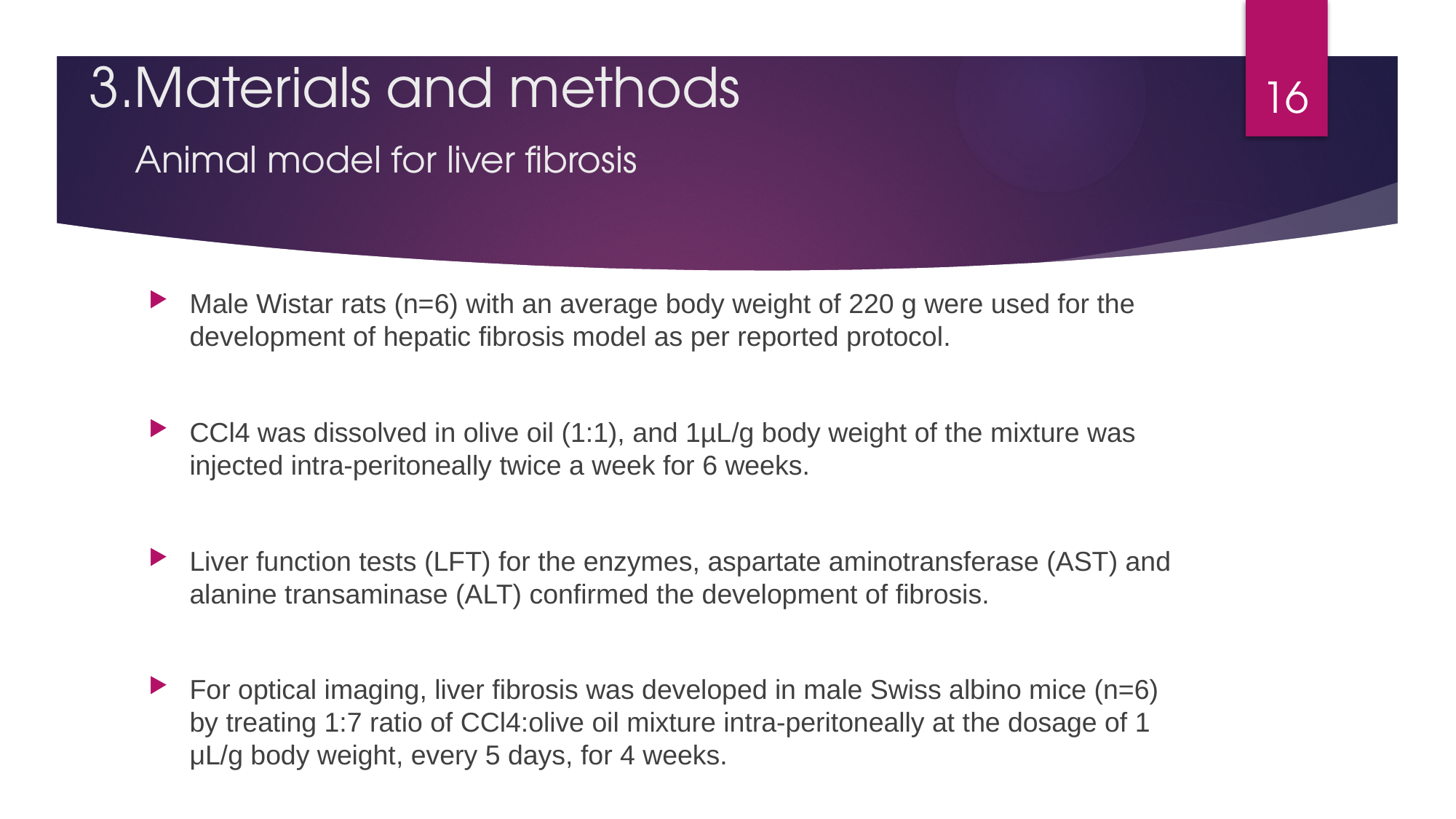

16
# 3.Materials and methods Animal model for liver fibrosis
Male Wistar rats (n=6) with an average body weight of 220 g were used for the development of hepatic fibrosis model as per reported protocol.

CCl4 was dissolved in olive oil (1:1), and 1µL/g body weight of the mixture was injected intra-peritoneally twice a week for 6 weeks.

Liver function tests (LFT) for the enzymes, aspartate aminotransferase (AST) and alanine transaminase (ALT) confirmed the development of fibrosis.

For optical imaging, liver fibrosis was developed in male Swiss albino mice (n=6) by treating 1:7 ratio of CCl4:olive oil mixture intra-peritoneally at the dosage of 1 μL/g body weight, every 5 days, for 4 weeks.